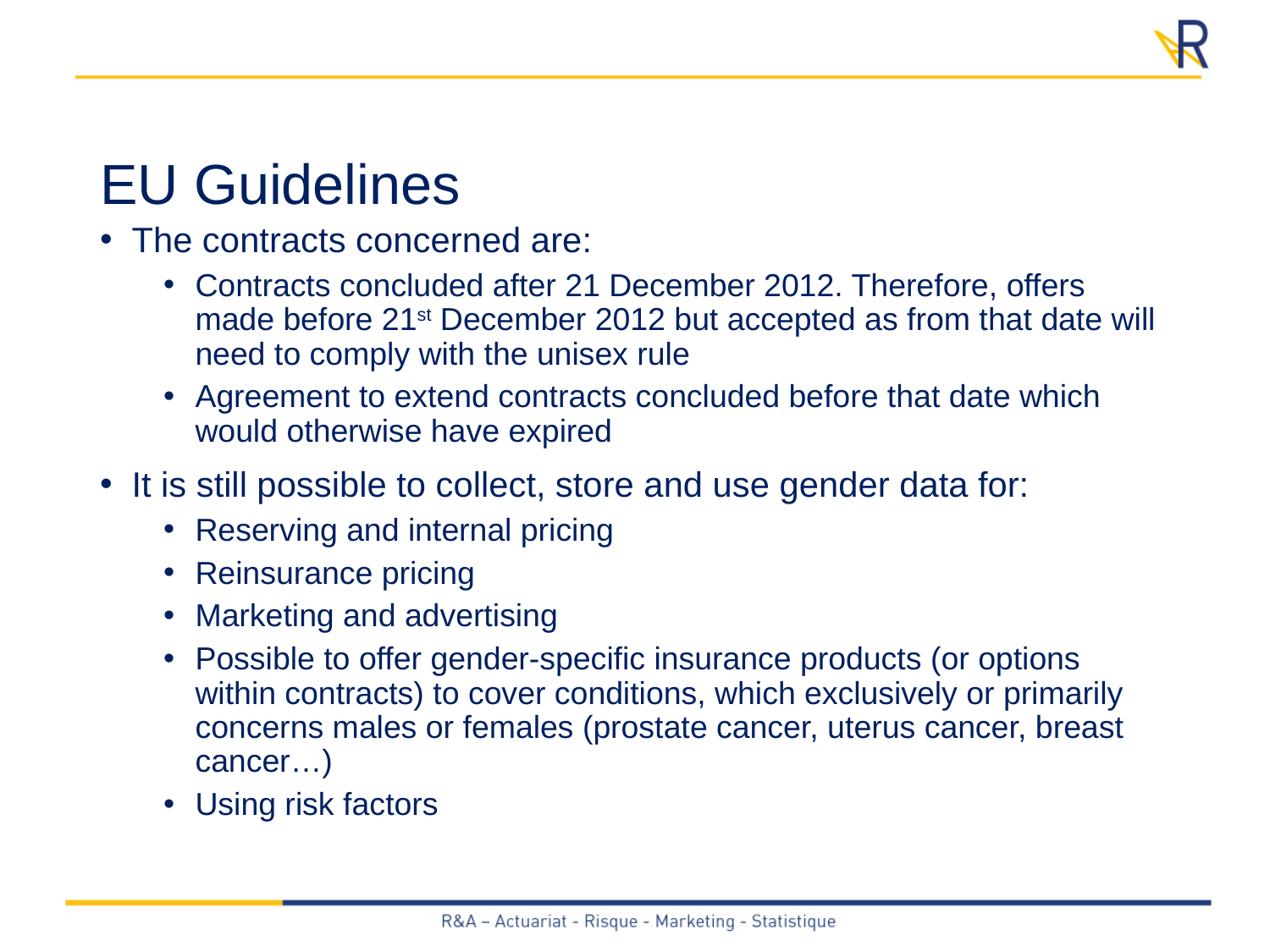

# EU Guidelines
The contracts concerned are:
Contracts concluded after 21 December 2012. Therefore, offers made before 21st December 2012 but accepted as from that date will need to comply with the unisex rule
Agreement to extend contracts concluded before that date which would otherwise have expired
It is still possible to collect, store and use gender data for:
Reserving and internal pricing
Reinsurance pricing
Marketing and advertising
Possible to offer gender-specific insurance products (or options within contracts) to cover conditions, which exclusively or primarily concerns males or females (prostate cancer, uterus cancer, breast cancer…)
Using risk factors